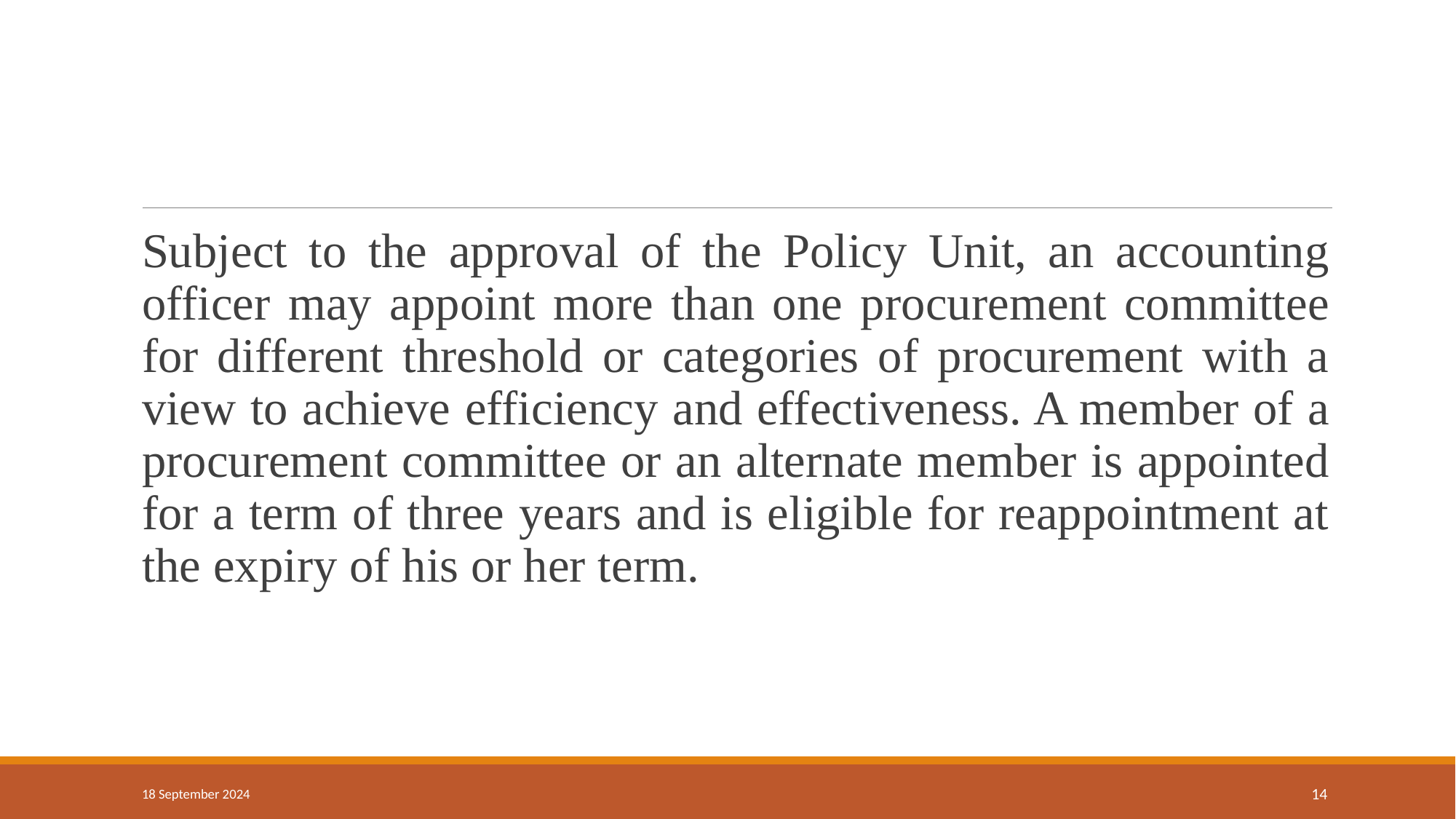

#
Subject to the approval of the Policy Unit, an accounting officer may appoint more than one procurement committee for different threshold or categories of procurement with a view to achieve efficiency and effectiveness. A member of a procurement committee or an alternate member is appointed for a term of three years and is eligible for reappointment at the expiry of his or her term.

18 September 2024
14